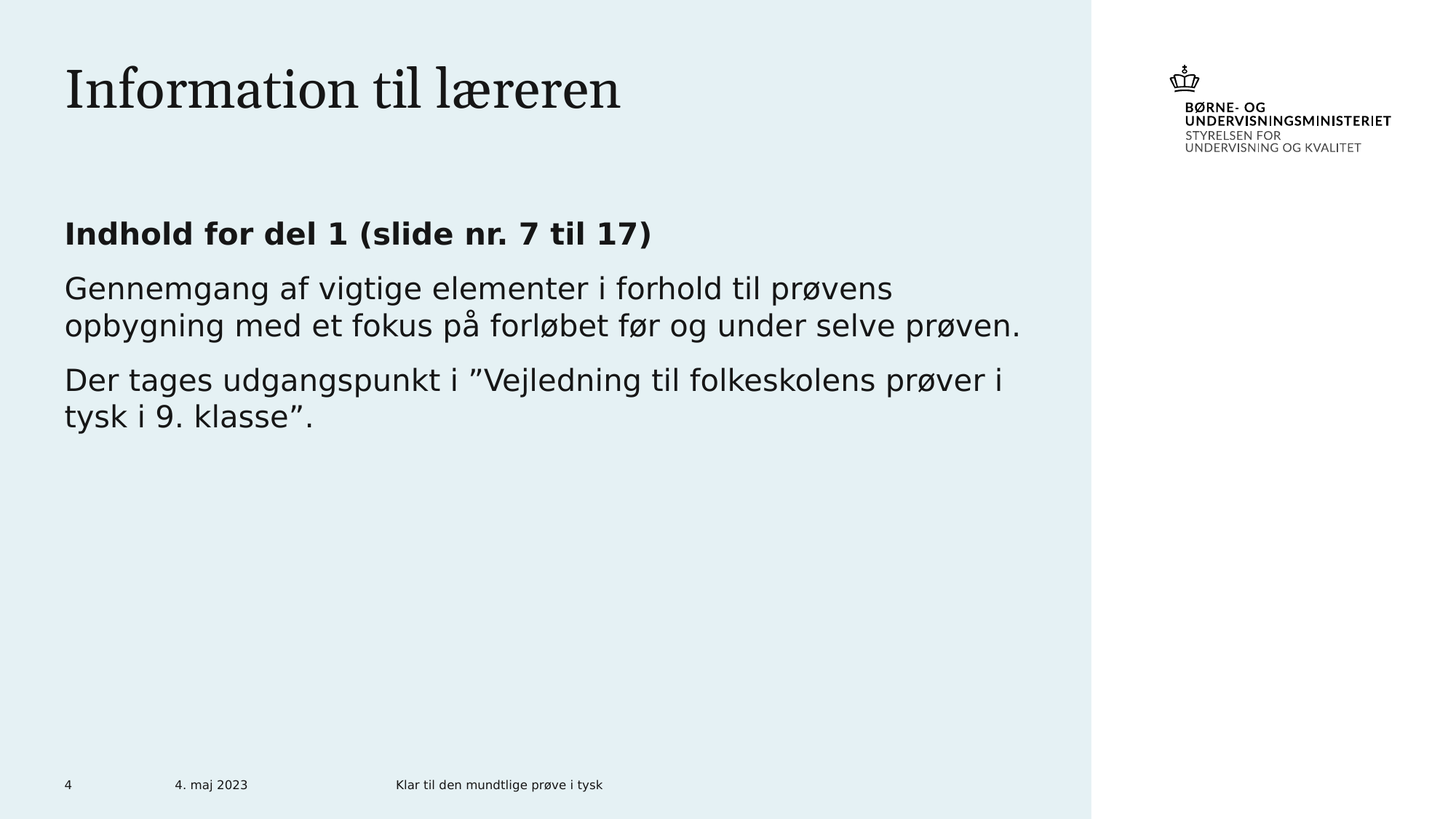

# Information til læreren
Indhold for del 1 (slide nr. 7 til 17)
Gennemgang af vigtige elementer i forhold til prøvens opbygning med et fokus på forløbet før og under selve prøven.
Der tages udgangspunkt i ”Vejledning til folkeskolens prøver i tysk i 9. klasse”.

4
4. maj 2023
Klar til den mundtlige prøve i tysk